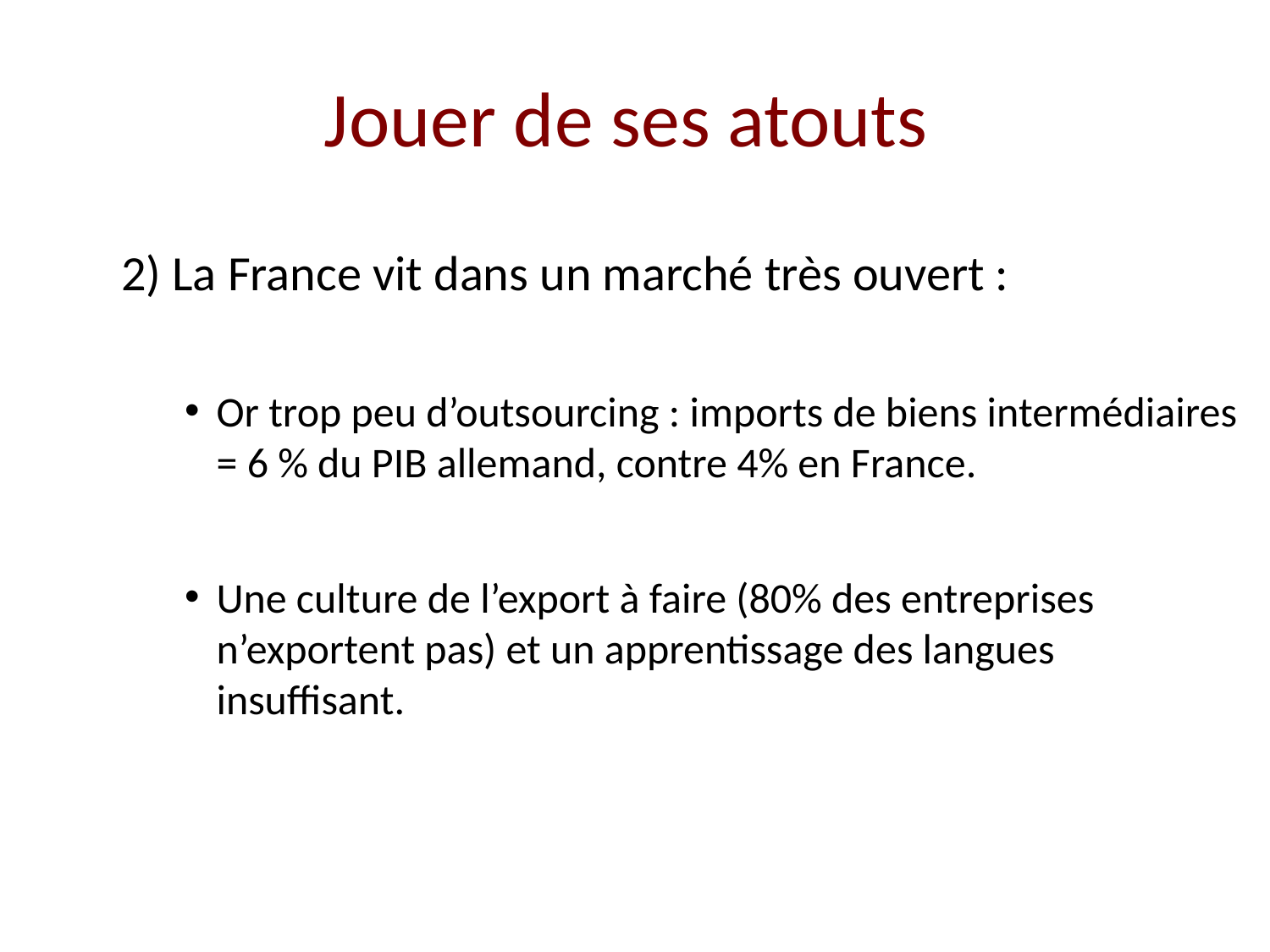

# Jouer de ses atouts

2) La France vit dans un marché très ouvert :

Or trop peu d’outsourcing : imports de biens intermédiaires = 6 % du PIB allemand, contre 4% en France.

Une culture de l’export à faire (80% des entreprises n’exportent pas) et un apprentissage des langues insuffisant.